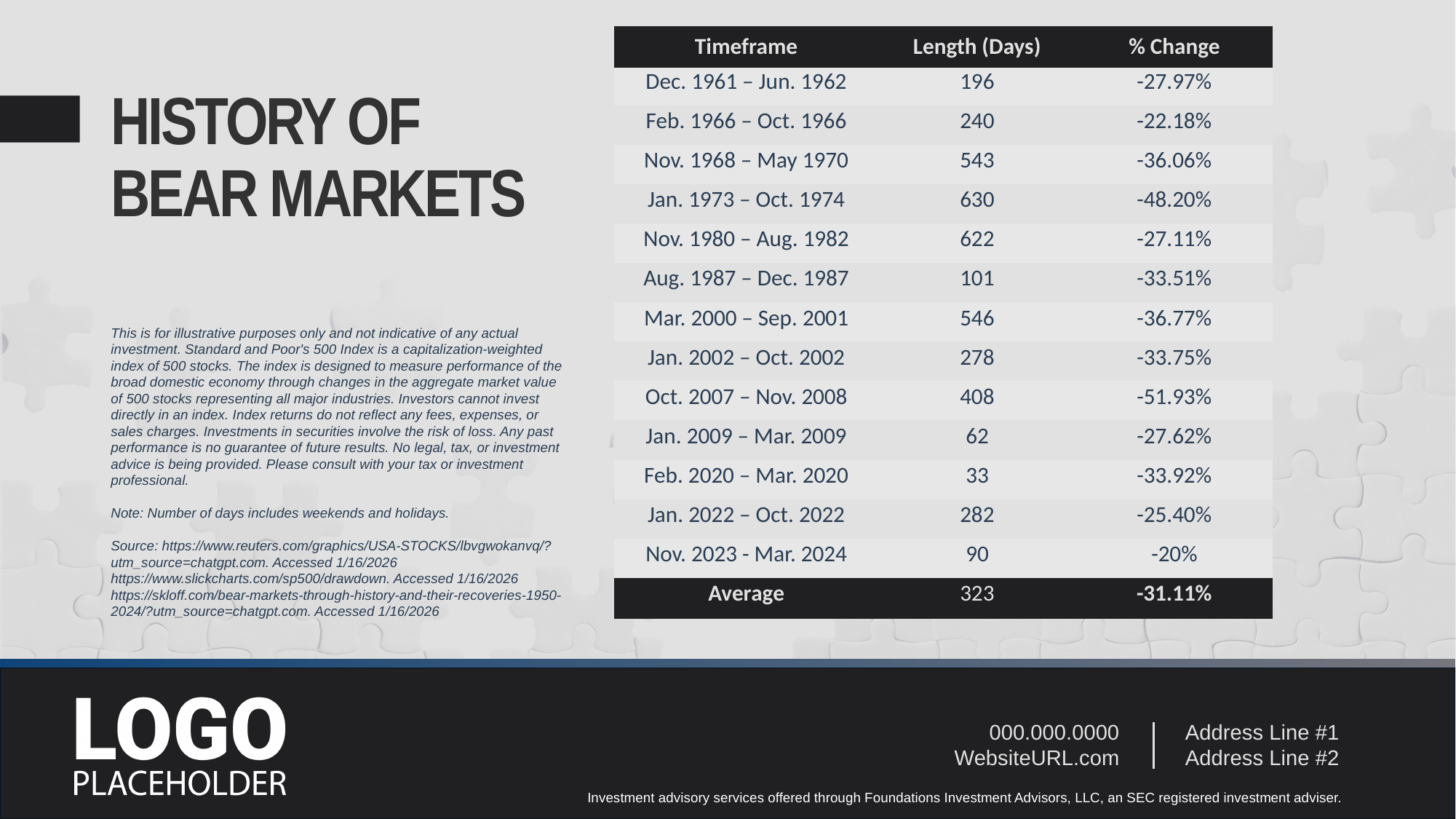

| Timeframe | Length (Days) | % Change |
| --- | --- | --- |
| Dec. 1961 – Jun. 1962 | 196 | -27.97% |
| Feb. 1966 – Oct. 1966 | 240 | -22.18% |
| Nov. 1968 – May 1970 | 543 | -36.06% |
| Jan. 1973 – Oct. 1974 | 630 | -48.20% |
| Nov. 1980 – Aug. 1982 | 622 | -27.11% |
| Aug. 1987 – Dec. 1987 | 101 | -33.51% |
| Mar. 2000 – Sep. 2001 | 546 | -36.77% |
| Jan. 2002 – Oct. 2002 | 278 | -33.75% |
| Oct. 2007 – Nov. 2008 | 408 | -51.93% |
| Jan. 2009 – Mar. 2009 | 62 | -27.62% |
| Feb. 2020 – Mar. 2020 | 33 | -33.92% |
| Jan. 2022 – Oct. 2022 | 282 | -25.40% |
| Nov. 2023 - Mar. 2024 | 90 | -20% |
| Average | 323 | -31.11% |
# HISTORY OF BEAR MARKETS

This is for illustrative purposes only and not indicative of any actual investment. Standard and Poor's 500 Index is a capitalization-weighted index of 500 stocks. The index is designed to measure performance of the broad domestic economy through changes in the aggregate market value of 500 stocks representing all major industries. Investors cannot invest directly in an index. Index returns do not reflect any fees, expenses, or sales charges. Investments in securities involve the risk of loss. Any past performance is no guarantee of future results. No legal, tax, or investment advice is being provided. Please consult with your tax or investment professional.

Note: Number of days includes weekends and holidays.

Source: https://www.reuters.com/graphics/USA-STOCKS/lbvgwokanvq/?utm_source=chatgpt.com. Accessed 1/16/2026 https://www.slickcharts.com/sp500/drawdown. Accessed 1/16/2026 https://skloff.com/bear-markets-through-history-and-their-recoveries-1950-2024/?utm_source=chatgpt.com. Accessed 1/16/2026